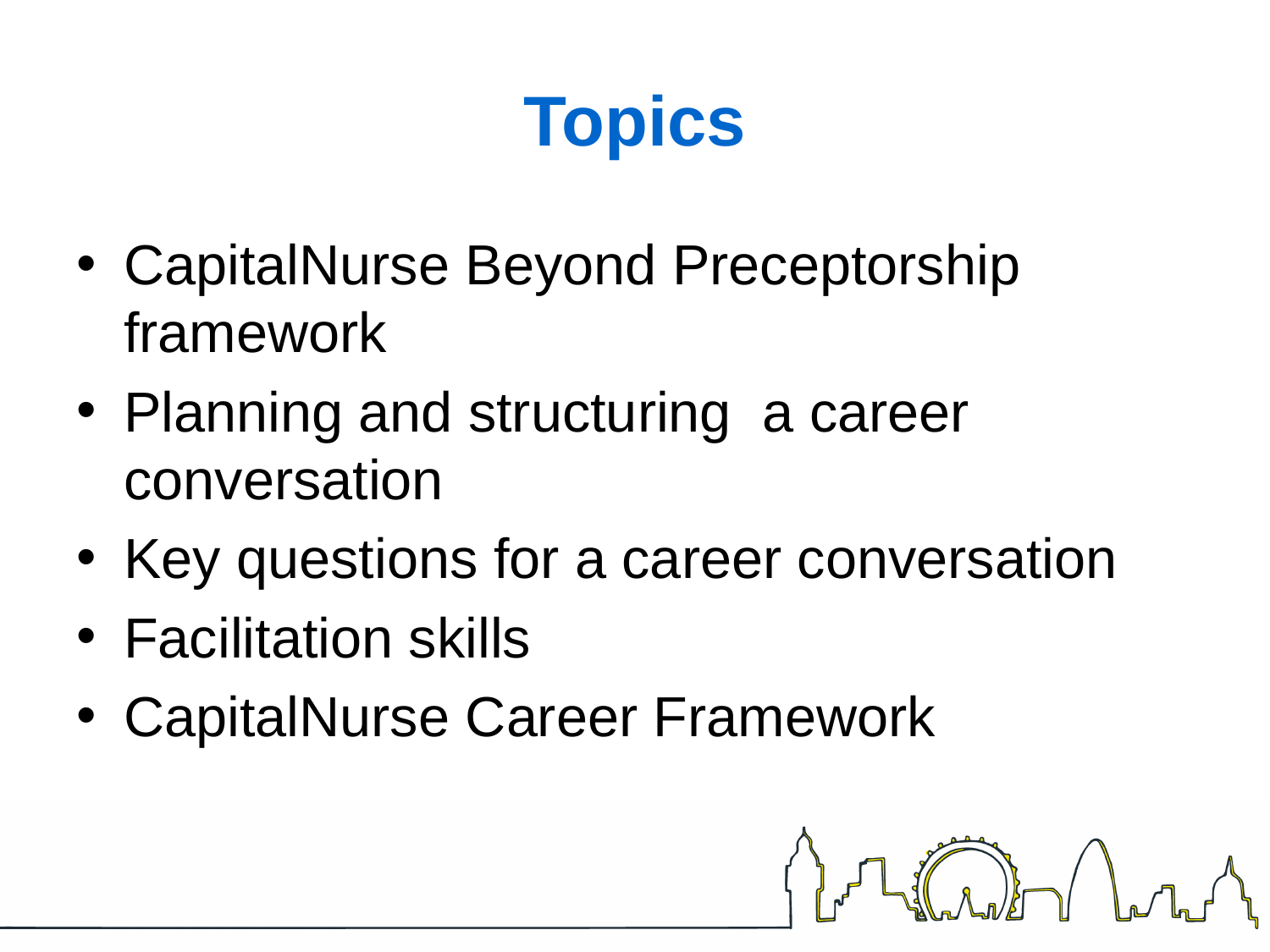

# Topics
CapitalNurse Beyond Preceptorship framework
Planning and structuring  a career conversation
Key questions for a career conversation
Facilitation skills
CapitalNurse Career Framework